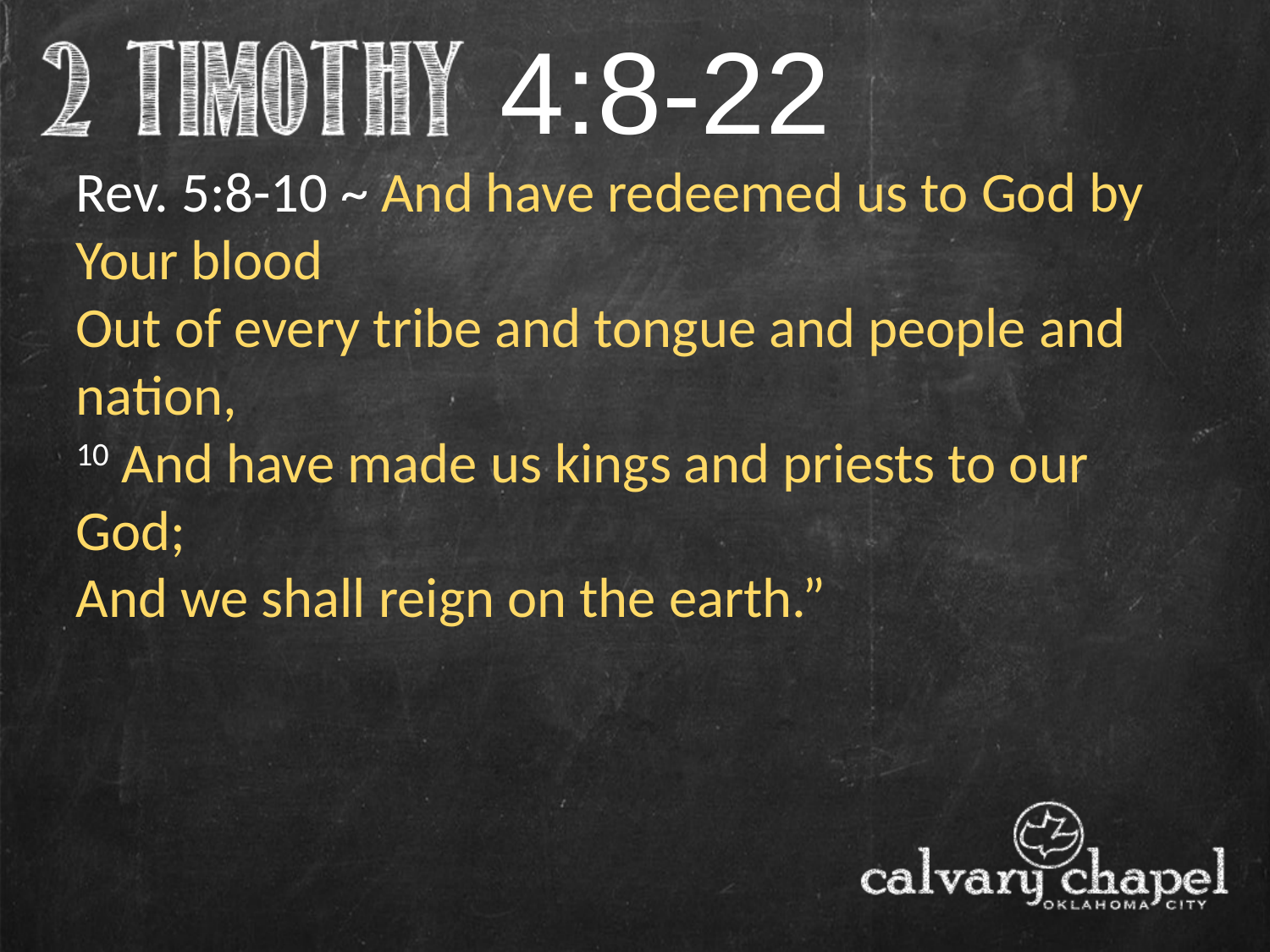

4:8-22
Rev. 5:8-10 ~ And have redeemed us to God by Your blood
Out of every tribe and tongue and people and nation,
10 And have made us kings and priests to our God;
And we shall reign on the earth.”